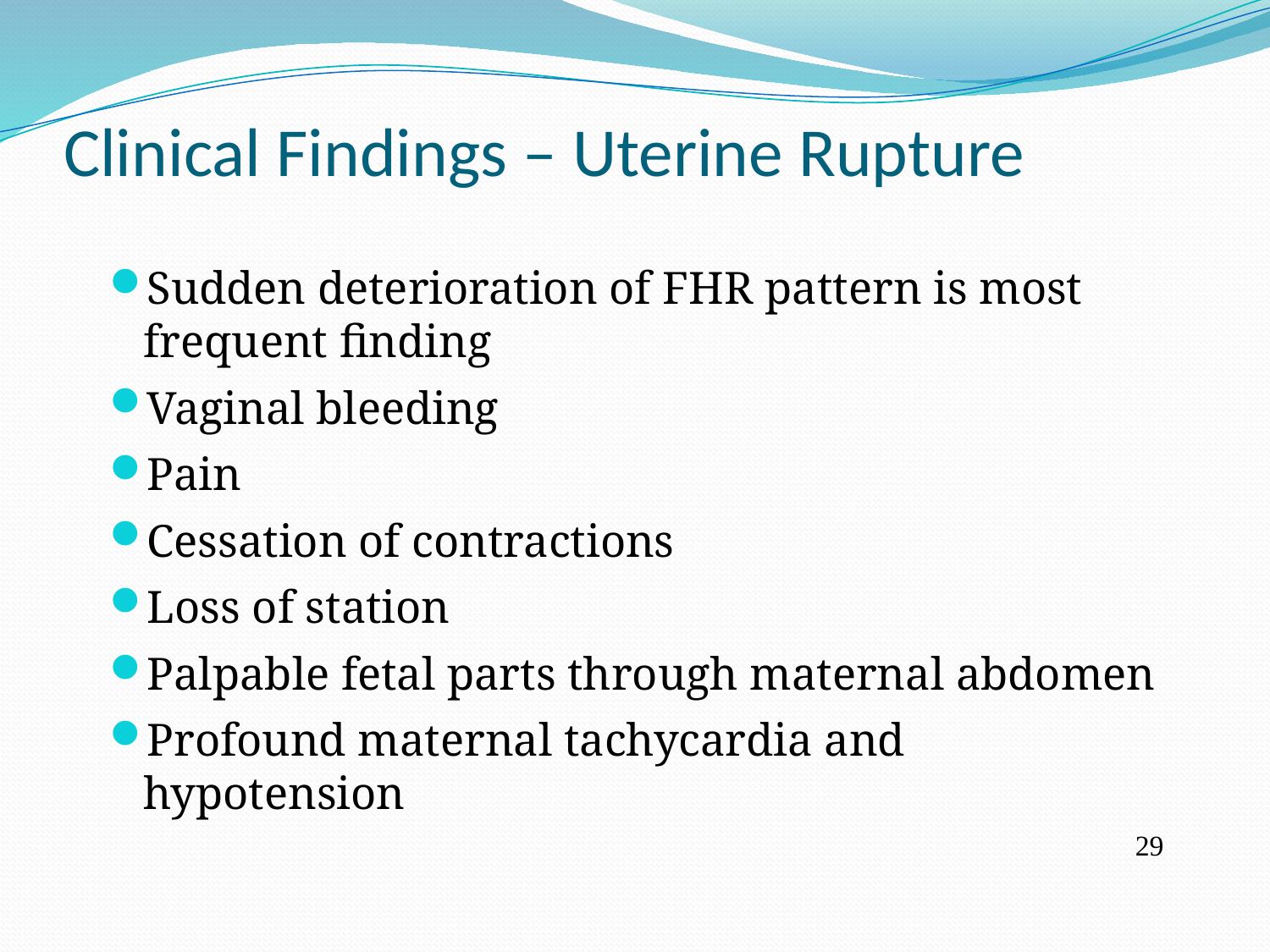

# Clinical Findings – Uterine Rupture
Sudden deterioration of FHR pattern is most frequent finding
Vaginal bleeding
Pain
Cessation of contractions
Loss of station
Palpable fetal parts through maternal abdomen
Profound maternal tachycardia and hypotension
29